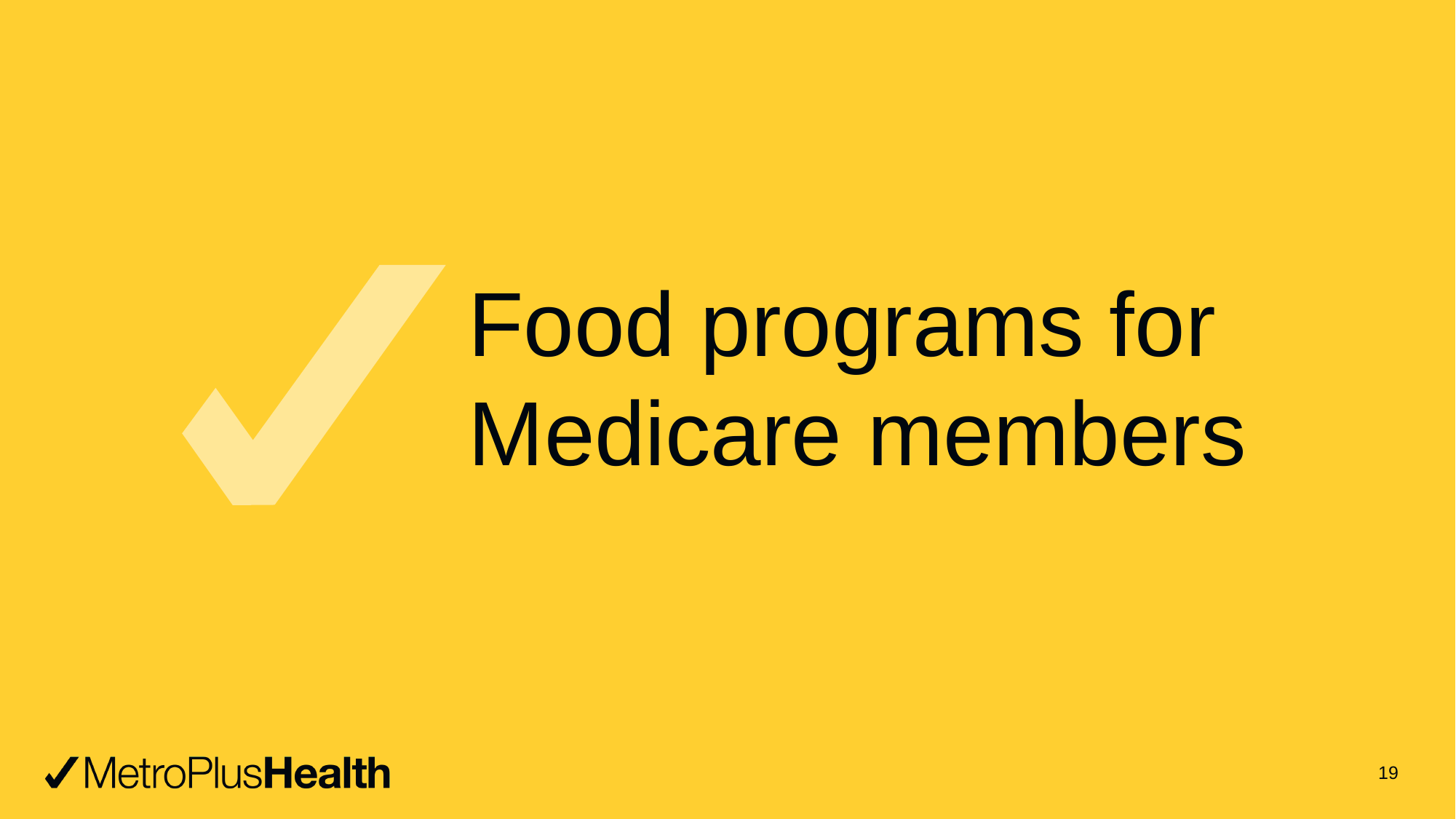

# Food programs for  Medicare members
19